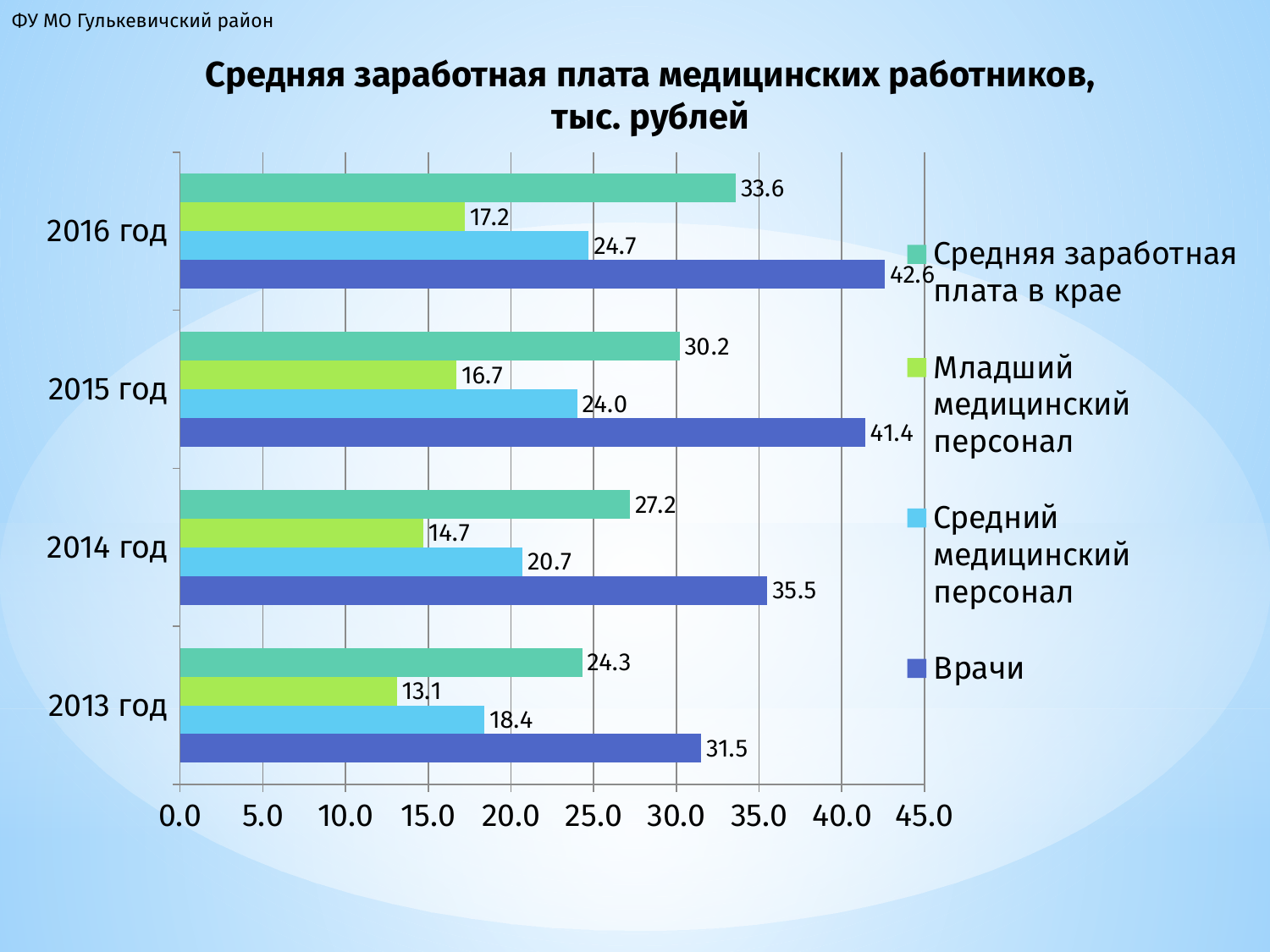

ФУ МО Гулькевичский район
Средняя заработная плата медицинских работников,
тыс. рублей

### Chart

| Category | Врачи | Средний медицинский персонал | Младший медицинский персонал | Средняя заработная плата в крае |
|---|---|---|---|---|
| 2013 год | 31.5 | 18.4 | 13.1 | 24.3 |
| 2014 год | 35.5 | 20.7 | 14.7 | 27.2 |
| 2015 год | 41.4 | 24.0 | 16.7 | 30.2 |
| 2016 год | 42.6 | 24.7 | 17.2 | 33.6 |